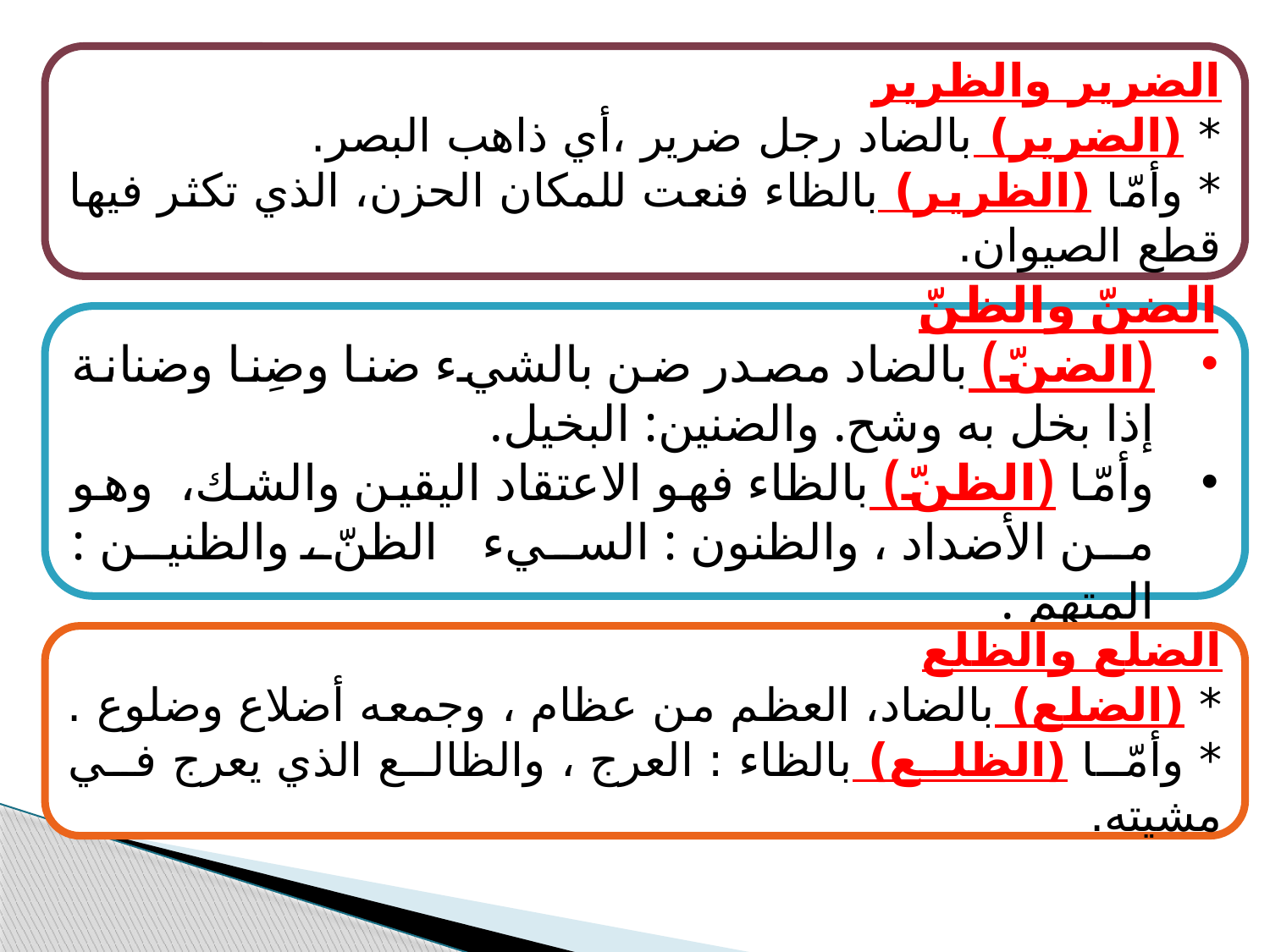

الضرير والظرير
* (الضرير) بالضاد رجل ضرير ،أي ذاهب البصر.
* وأمّا (الظرير) بالظاء فنعت للمكان الحزن، الذي تكثر فيها قطع الصيوان.
الضنّ والظنّ
(الضنّ) بالضاد مصدر ضن بالشيء ضنا وضِنا وضنانة إذا بخل به وشح. والضنين: البخيل.
وأمّا (الظنّ) بالظاء فهو الاعتقاد اليقين والشك،  وهو من الأضداد ، والظنون : السيء الظنّ ، والظنين : المتهم .
الضلع والظلع
* (الضلع) بالضاد، العظم من عظام ، وجمعه أضلاع وضلوع .
* وأمّا (الظلع) بالظاء : العرج ، والظالع الذي يعرج في مشيته.